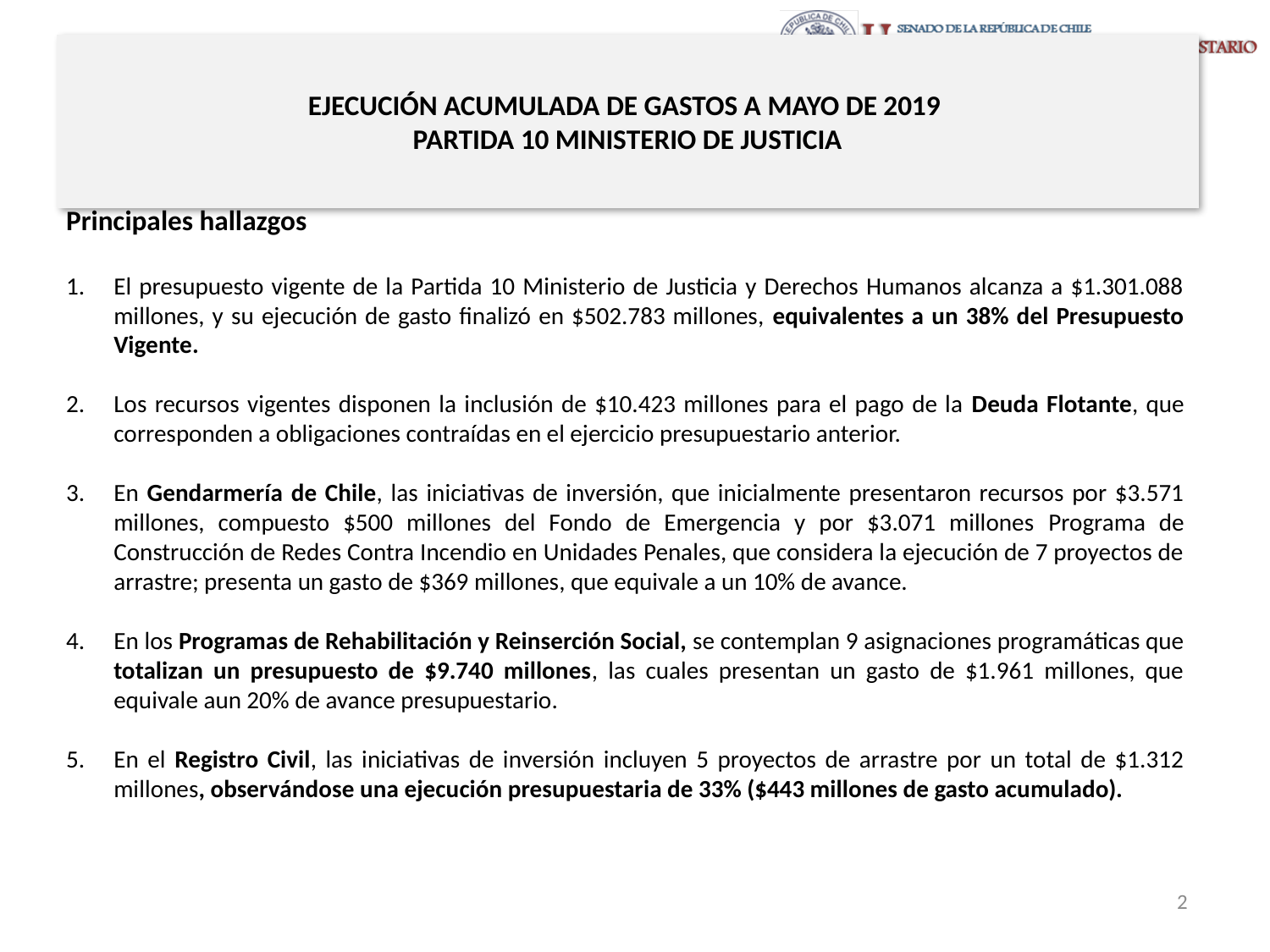

# EJECUCIÓN ACUMULADA DE GASTOS A MAYO DE 2019 PARTIDA 10 MINISTERIO DE JUSTICIA
Principales hallazgos

El presupuesto vigente de la Partida 10 Ministerio de Justicia y Derechos Humanos alcanza a $1.301.088 millones, y su ejecución de gasto finalizó en $502.783 millones, equivalentes a un 38% del Presupuesto Vigente.

Los recursos vigentes disponen la inclusión de $10.423 millones para el pago de la Deuda Flotante, que corresponden a obligaciones contraídas en el ejercicio presupuestario anterior.

En Gendarmería de Chile, las iniciativas de inversión, que inicialmente presentaron recursos por $3.571 millones, compuesto $500 millones del Fondo de Emergencia y por $3.071 millones Programa de Construcción de Redes Contra Incendio en Unidades Penales, que considera la ejecución de 7 proyectos de arrastre; presenta un gasto de $369 millones, que equivale a un 10% de avance.

En los Programas de Rehabilitación y Reinserción Social, se contemplan 9 asignaciones programáticas que totalizan un presupuesto de $9.740 millones, las cuales presentan un gasto de $1.961 millones, que equivale aun 20% de avance presupuestario.

En el Registro Civil, las iniciativas de inversión incluyen 5 proyectos de arrastre por un total de $1.312 millones, observándose una ejecución presupuestaria de 33% ($443 millones de gasto acumulado).

2